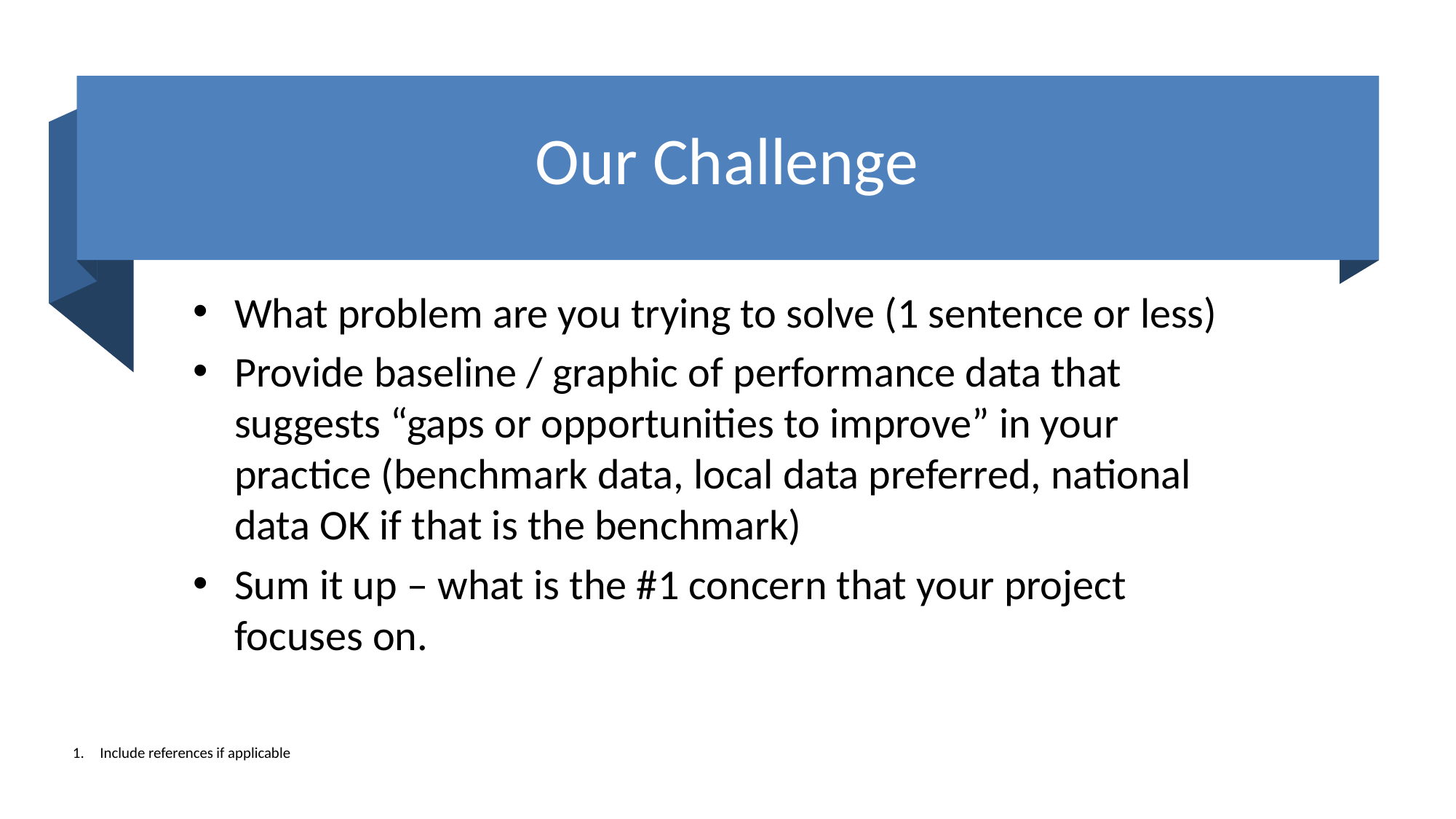

# Our Challenge

What problem are you trying to solve (1 sentence or less)
Provide baseline / graphic of performance data that suggests “gaps or opportunities to improve” in your practice (benchmark data, local data preferred, national data OK if that is the benchmark)
Sum it up – what is the #1 concern that your project focuses on.
Include references if applicable